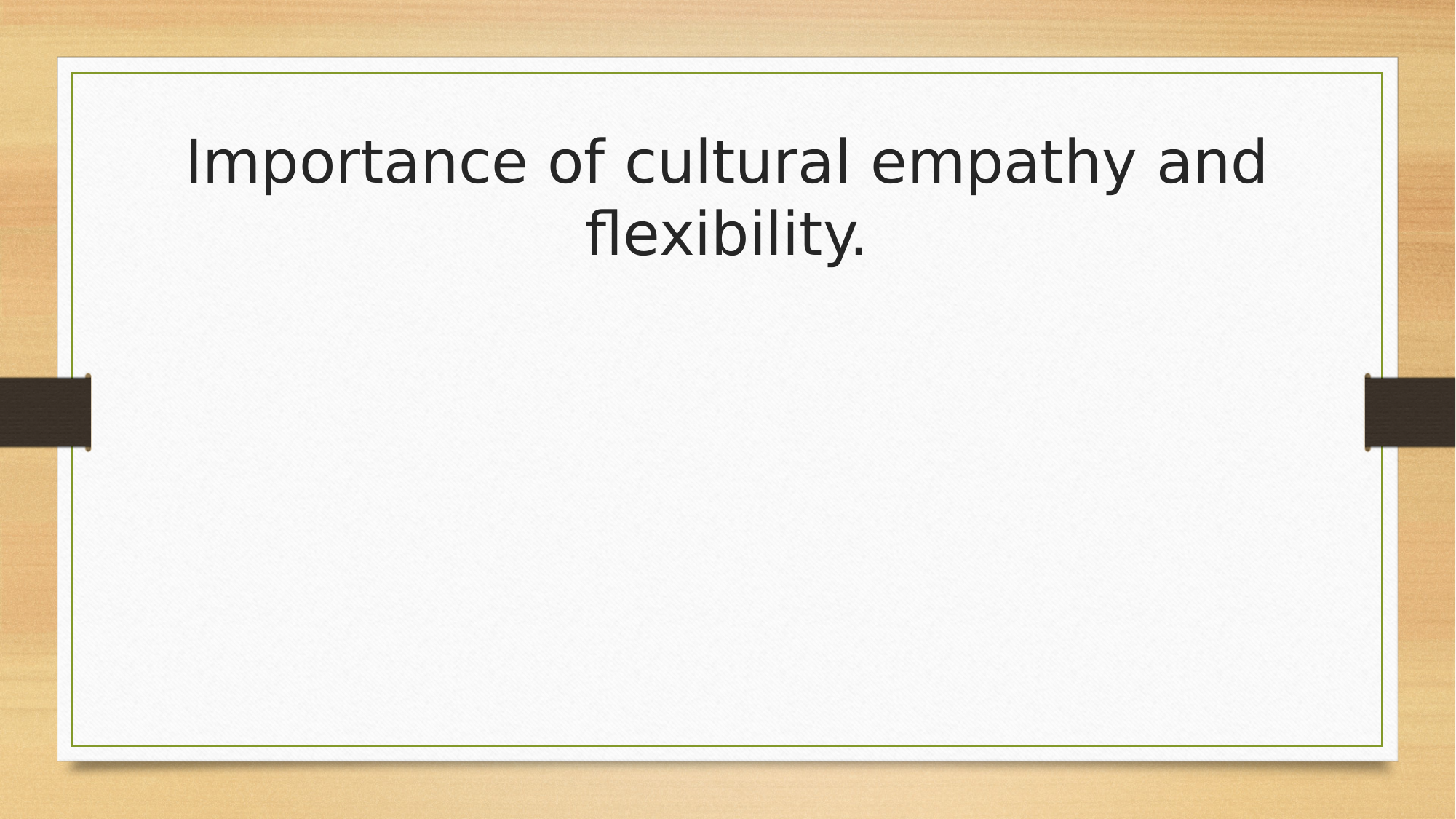

# Importance of cultural empathy and flexibility.